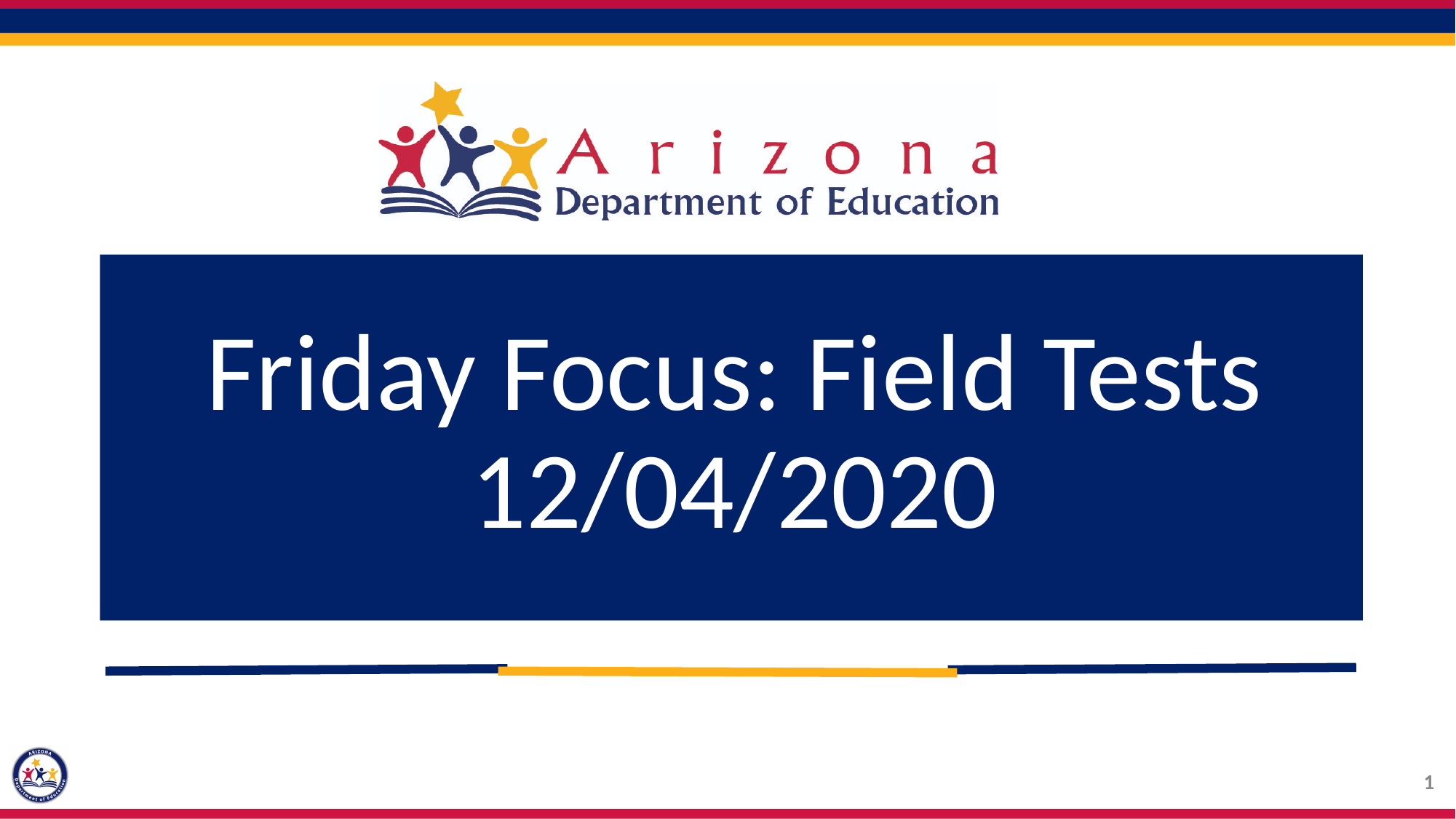

# Friday Focus: Field Tests 12/04/2020
1